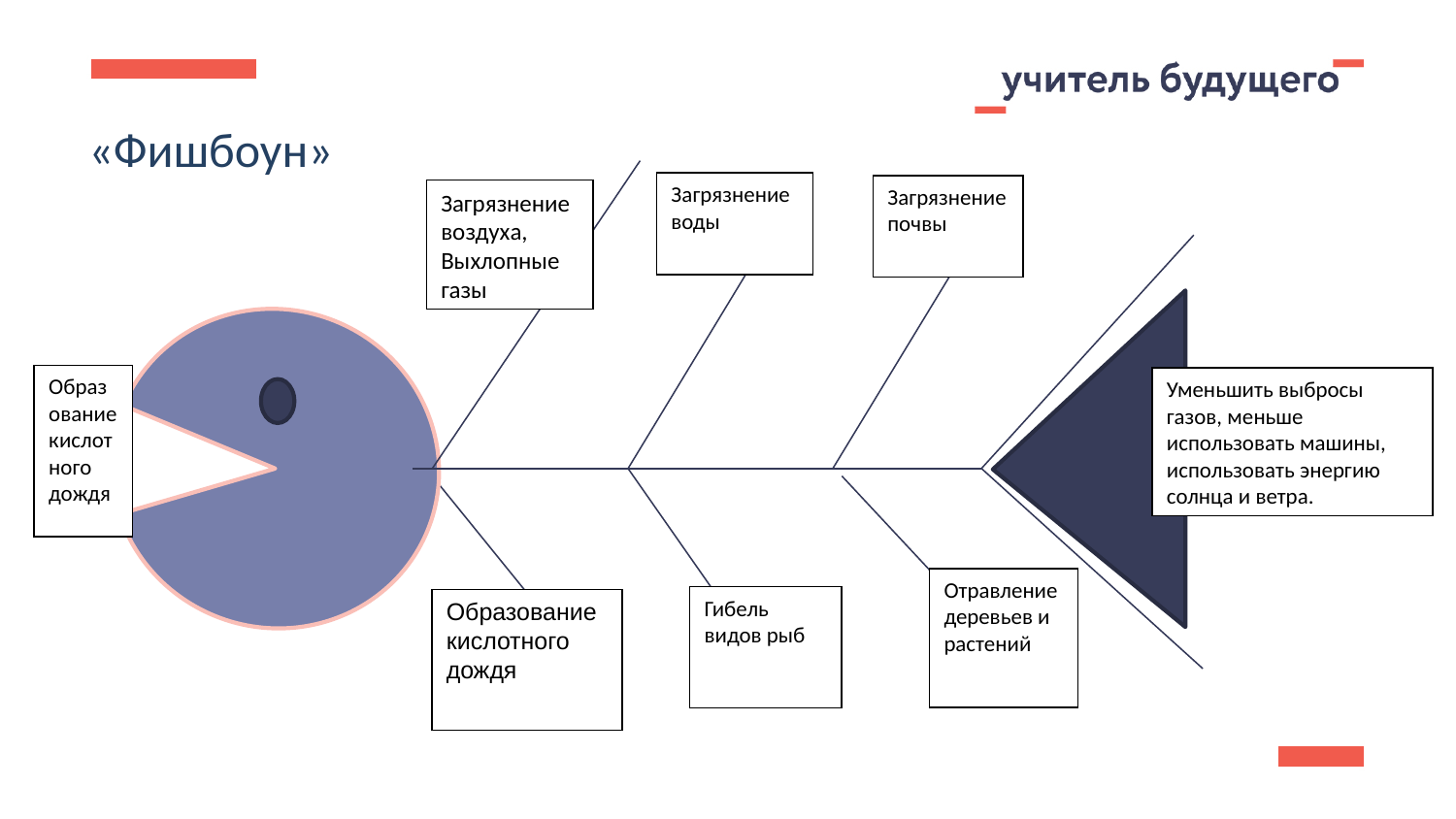

«Фишбоун»
Загрязнение воды
Загрязнение почвы

Загрязнение воздуха,
Выхлопные газы

Образование кислотного дождя
Уменьшить выбросы газов, меньше использовать машины, использовать энергию солнца и ветра.

Отравление деревьев и растений
Гибель видов рыб
Образование кислотного дождя